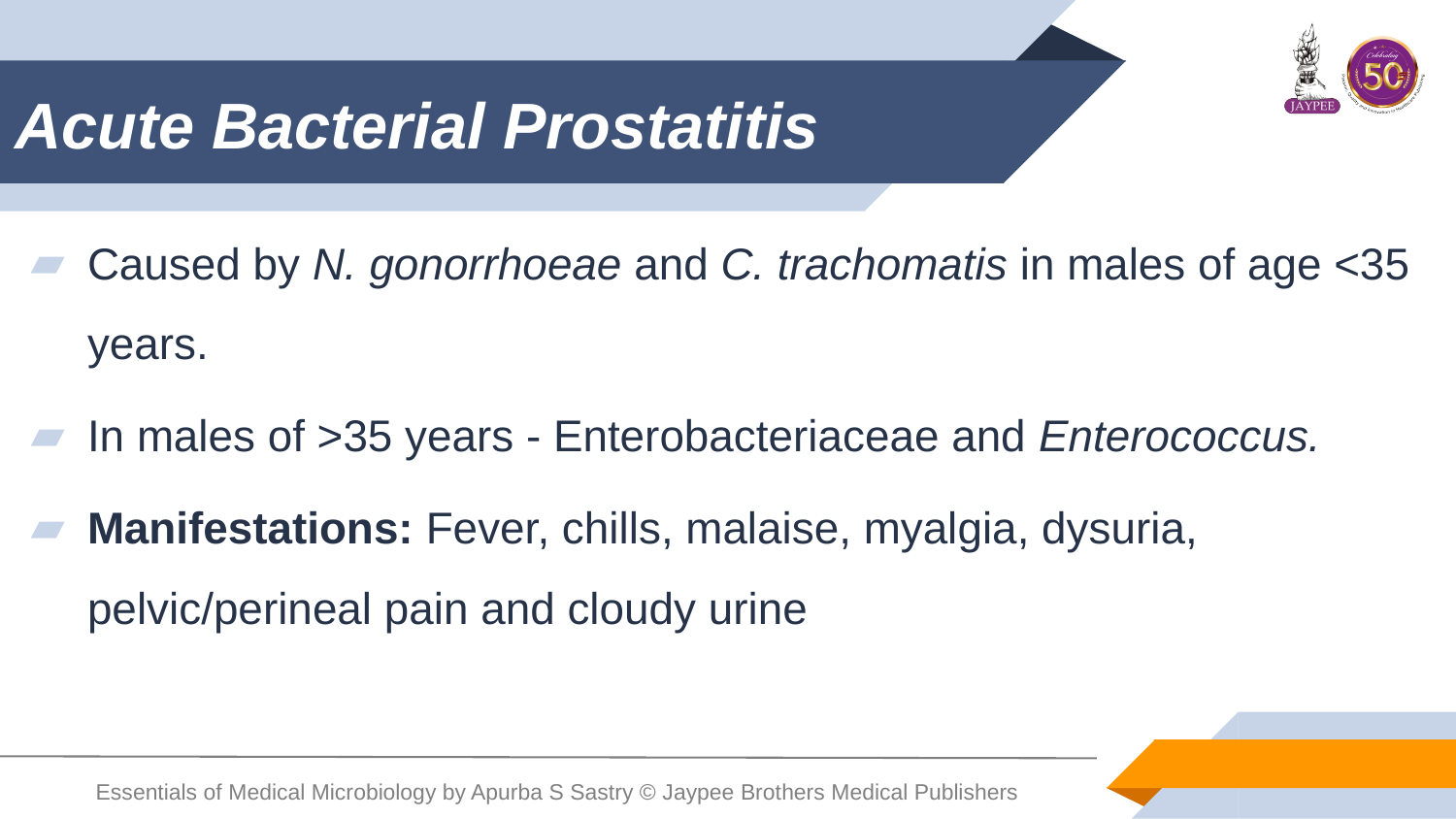

# Acute Bacterial Prostatitis
Caused by N. gonorrhoeae and C. trachomatis in males of age <35 years.
In males of >35 years - Enterobacteriaceae and Enterococcus.
Manifestations: Fever, chills, malaise, myalgia, dysuria, pelvic/perineal pain and cloudy urine